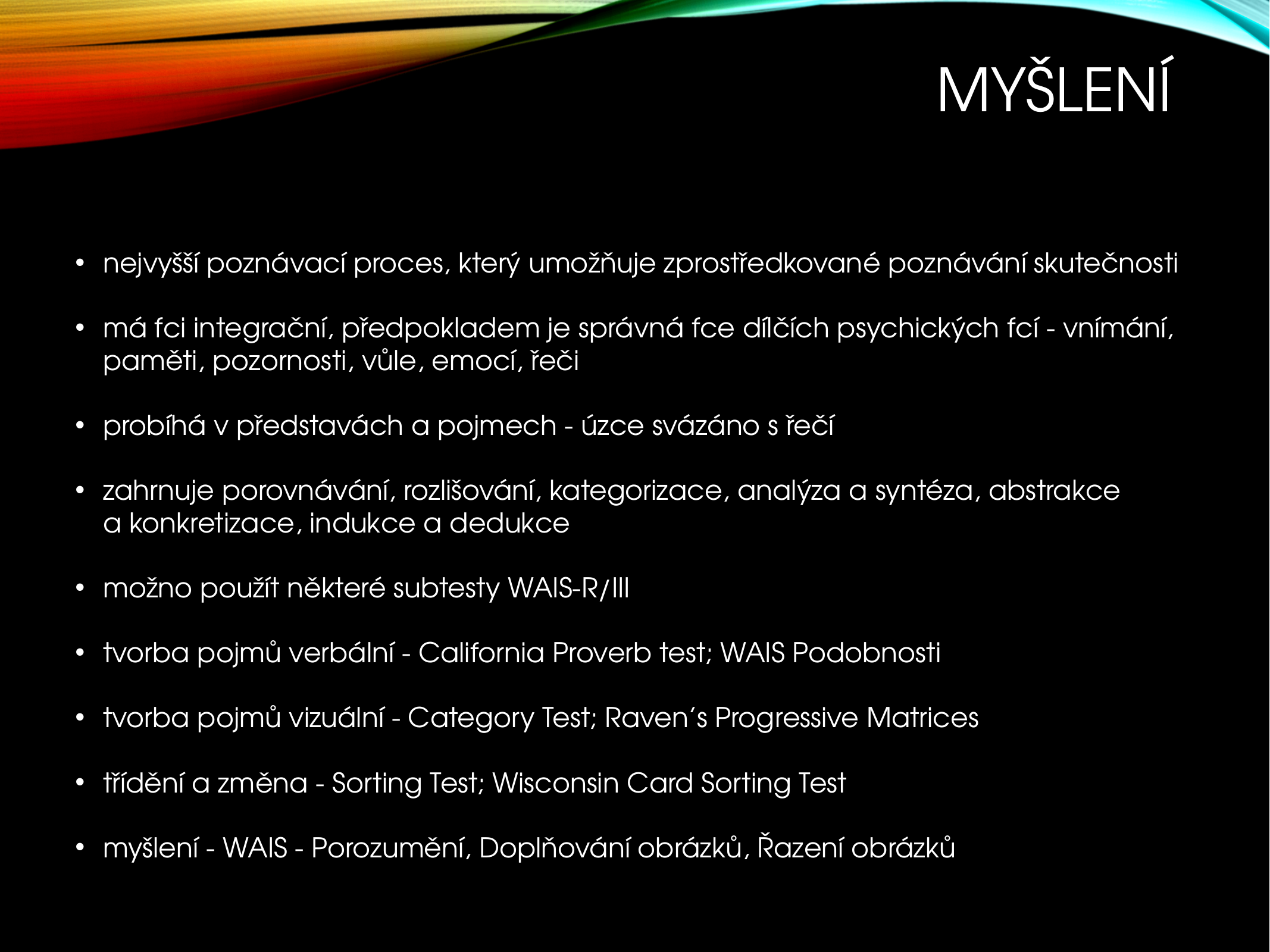

# Myšlení
nejvyšší poznávací proces, který umožňuje zprostředkované poznávání skutečnosti
má fci integrační, předpokladem je správná fce dílčích psychických fcí - vnímání, paměti, pozornosti, vůle, emocí, řeči
probíhá v představách a pojmech - úzce svázáno s řečí
zahrnuje porovnávání, rozlišování, kategorizace, analýza a syntéza, abstrakce              a konkretizace, indukce a dedukce
možno použít některé subtesty WAIS-R/III
tvorba pojmů verbální - California Proverb test; WAIS Podobnosti
tvorba pojmů vizuální - Category Test; Raven’s Progressive Matrices
třídění a změna - Sorting Test; Wisconsin Card Sorting Test
myšlení - WAIS - Porozumění, Doplňování obrázků, Řazení obrázků